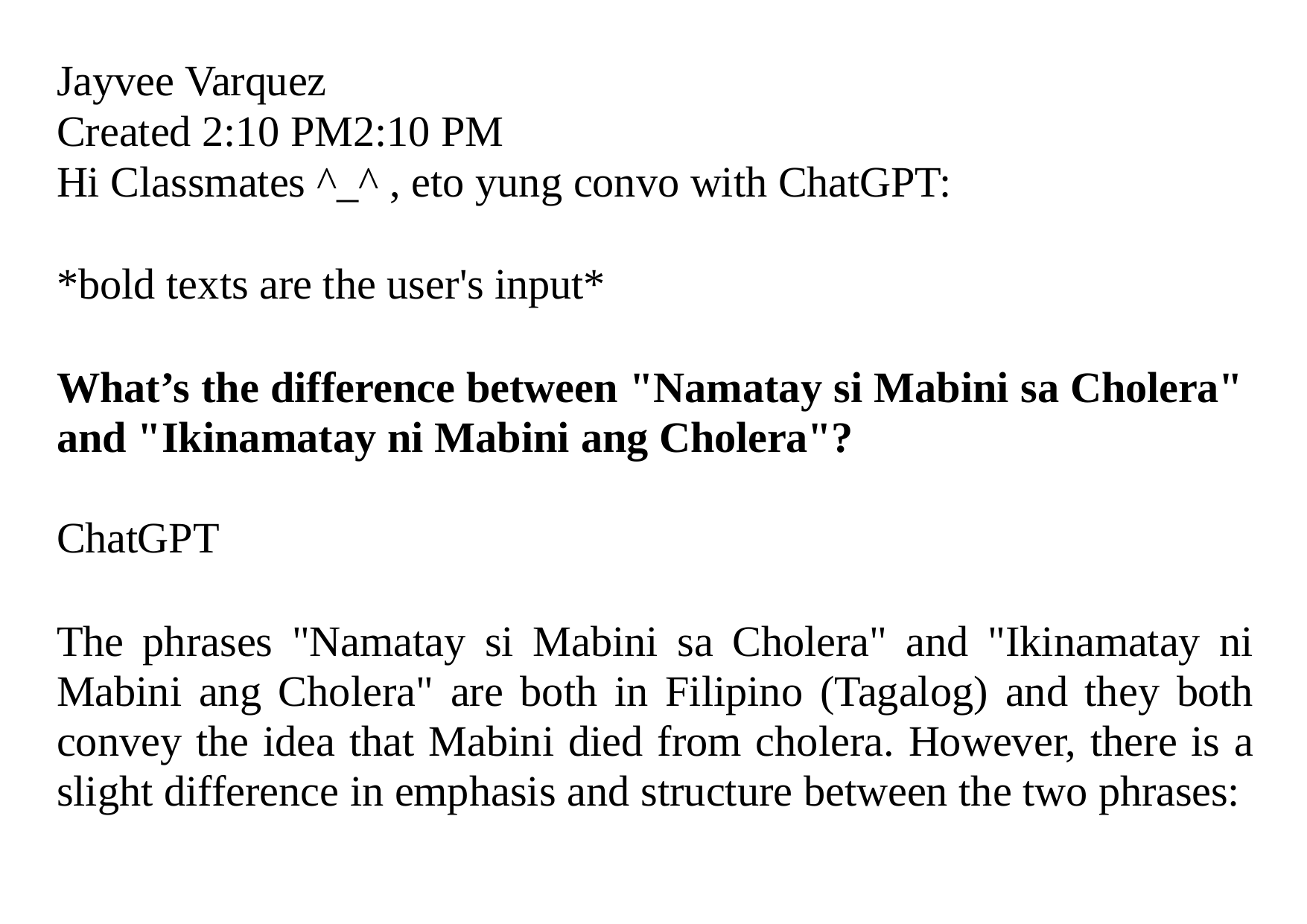

Jayvee Varquez
Created 2:10 PM2:10 PM
Hi Classmates ^_^ , eto yung convo with ChatGPT:

*bold texts are the user's input*

What’s the difference between "Namatay si Mabini sa Cholera" and "Ikinamatay ni Mabini ang Cholera"?

ChatGPT

The phrases "Namatay si Mabini sa Cholera" and "Ikinamatay ni Mabini ang Cholera" are both in Filipino (Tagalog) and they both convey the idea that Mabini died from cholera. However, there is a slight difference in emphasis and structure between the two phrases: